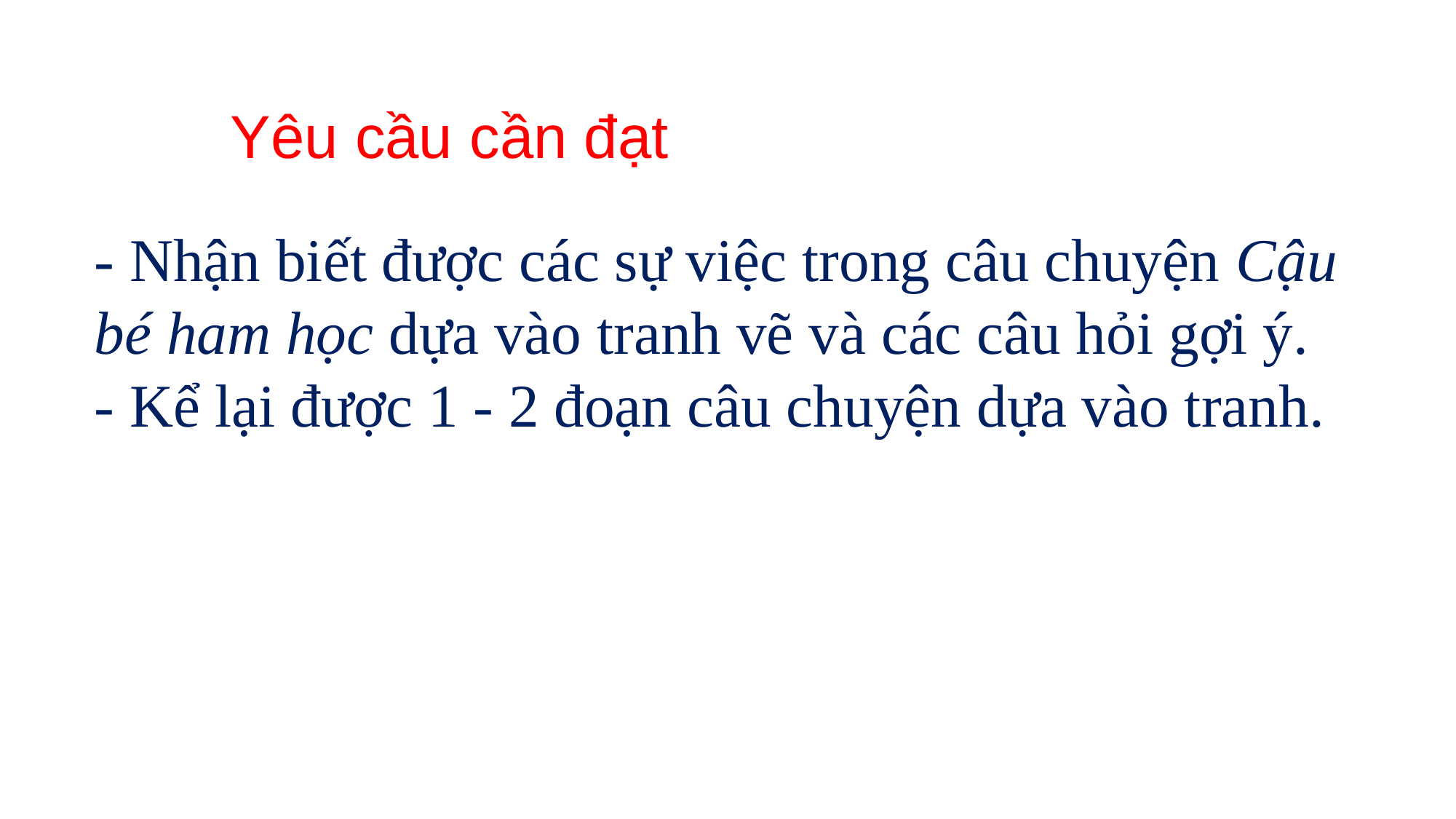

Yêu cầu cần đạt
- Nhận biết được các sự việc trong câu chuyện Cậu
bé ham học dựa vào tranh vẽ và các câu hỏi gợi ý.
- Kể lại được 1 - 2 đoạn câu chuyện dựa vào tranh.